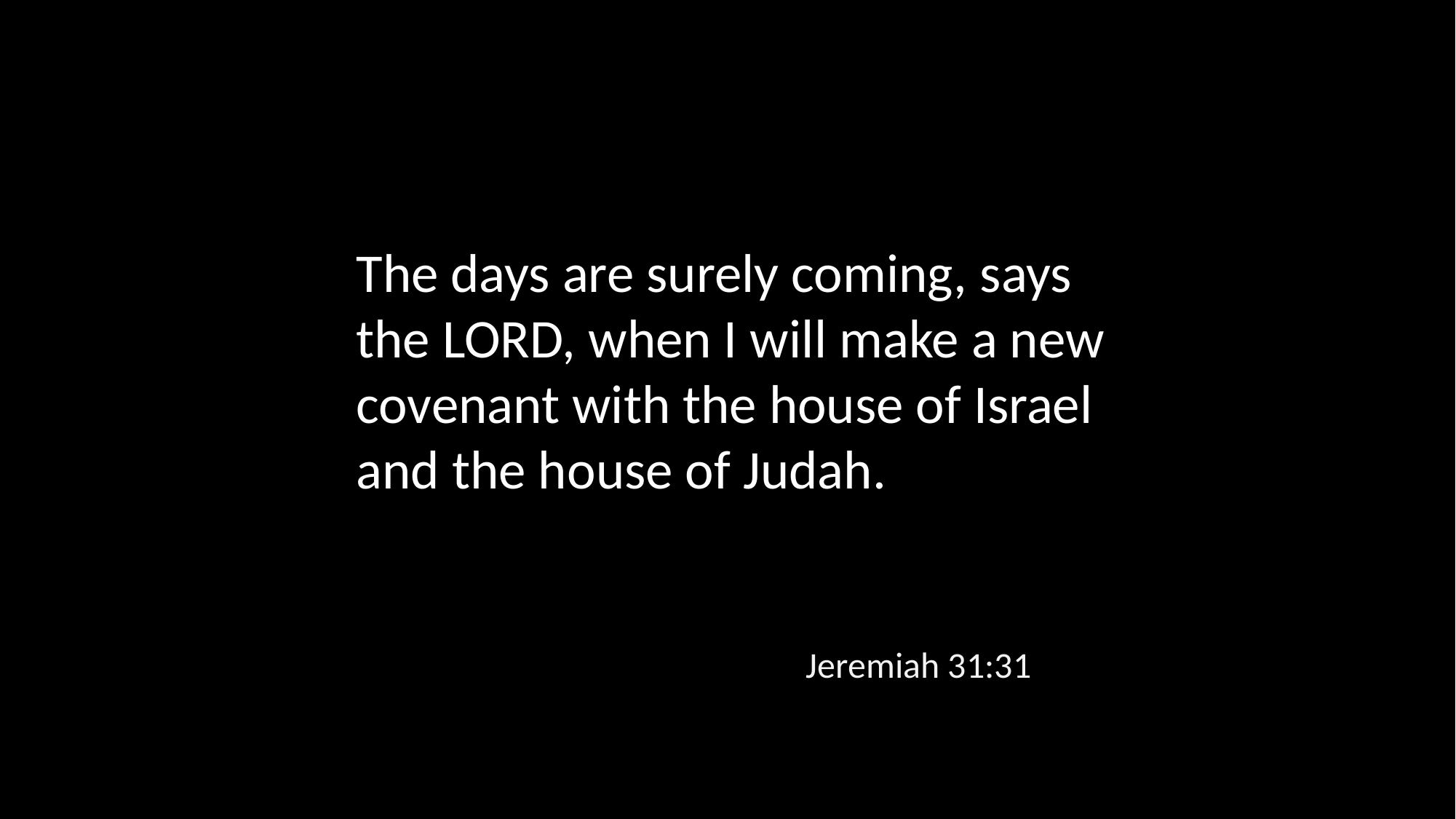

The days are surely coming, says the LORD, when I will make a new covenant with the house of Israel and the house of Judah.
Jeremiah 31:31